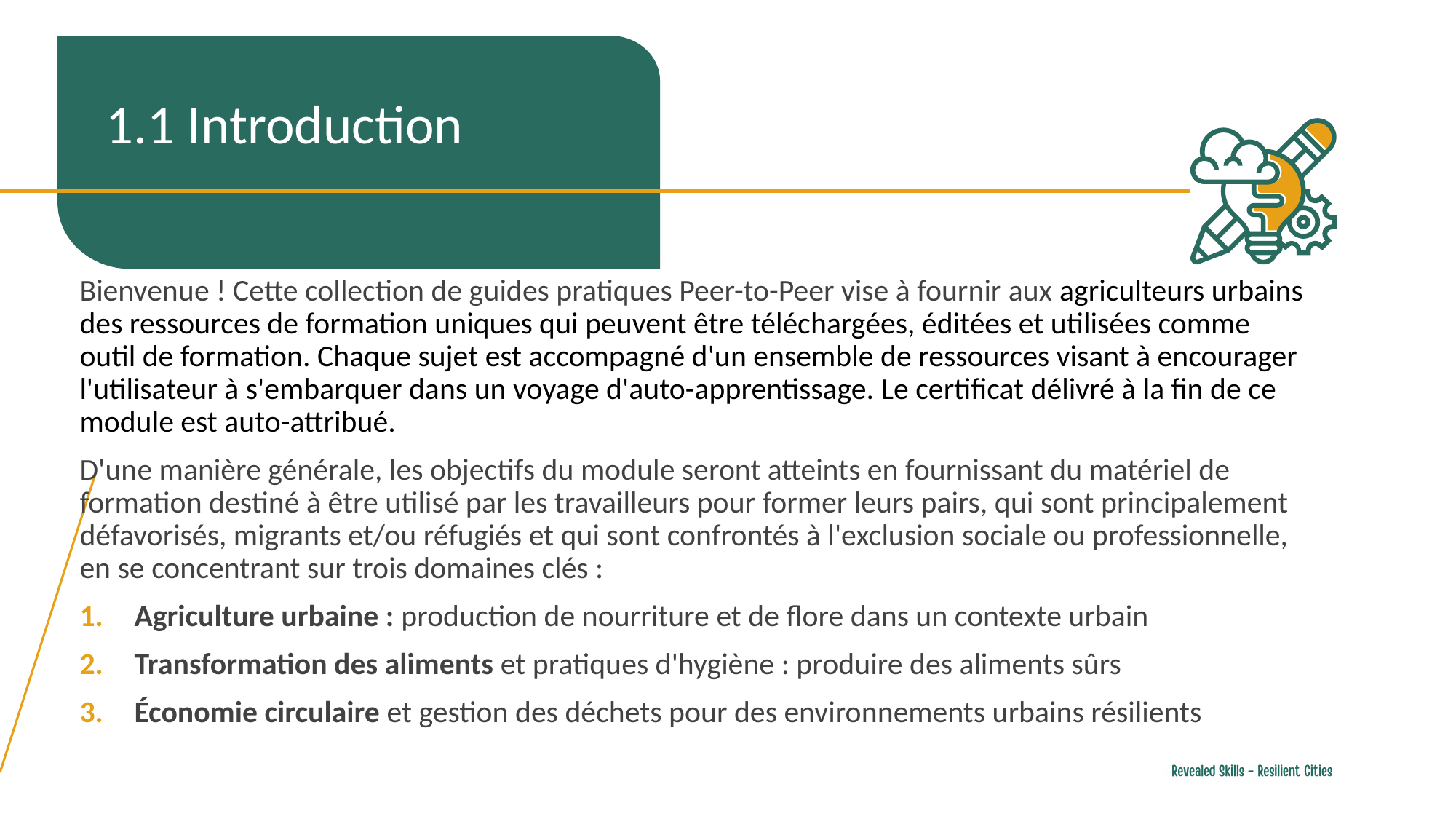

1.1 Introduction

Bienvenue ! Cette collection de guides pratiques Peer-to-Peer vise à fournir aux agriculteurs urbains des ressources de formation uniques qui peuvent être téléchargées, éditées et utilisées comme outil de formation. Chaque sujet est accompagné d'un ensemble de ressources visant à encourager l'utilisateur à s'embarquer dans un voyage d'auto-apprentissage. Le certificat délivré à la fin de ce module est auto-attribué.
D'une manière générale, les objectifs du module seront atteints en fournissant du matériel de formation destiné à être utilisé par les travailleurs pour former leurs pairs, qui sont principalement défavorisés, migrants et/ou réfugiés et qui sont confrontés à l'exclusion sociale ou professionnelle, en se concentrant sur trois domaines clés :
Agriculture urbaine : production de nourriture et de flore dans un contexte urbain
Transformation des aliments et pratiques d'hygiène : produire des aliments sûrs
Économie circulaire et gestion des déchets pour des environnements urbains résilients